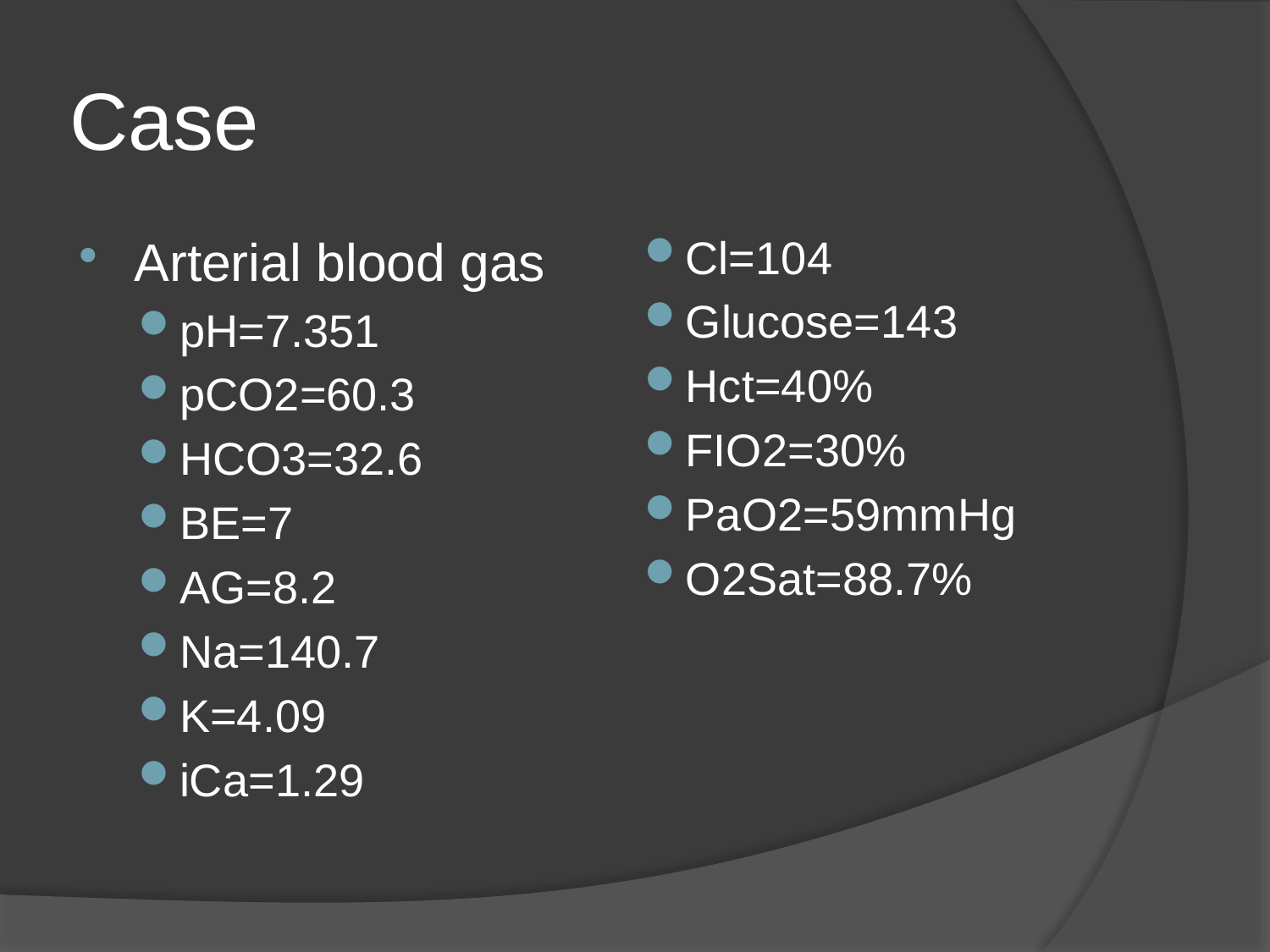

# Case
Arterial blood gas
pH=7.351
pCO2=60.3
HCO3=32.6
BE=7
AG=8.2
Na=140.7
K=4.09
iCa=1.29
Cl=104
Glucose=143
Hct=40%
FIO2=30%
PaO2=59mmHg
O2Sat=88.7%